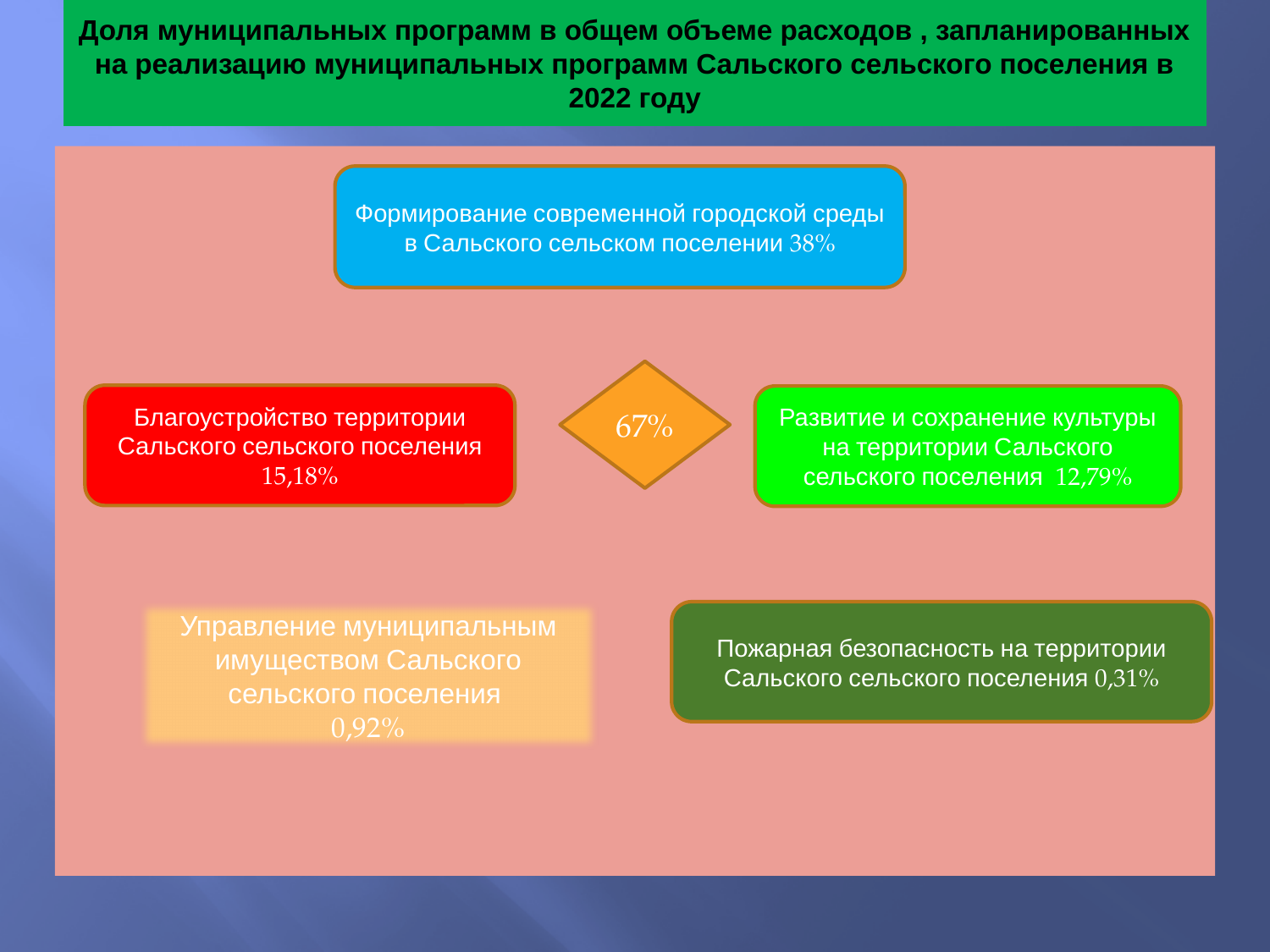

# Доля муниципальных программ в общем объеме расходов , запланированных на реализацию муниципальных программ Сальского сельского поселения в 2022 году

Формирование современной городской среды в Сальского сельском поселении 38%
67%
Благоустройство территории Сальского сельского поселения 15,18%
Развитие и сохранение культуры на территории Сальского сельского поселения  12,79%
Управление муниципальным имуществом Сальского сельского поселения
0,92%
Пожарная безопасность на территории Сальского сельского поселения 0,31%